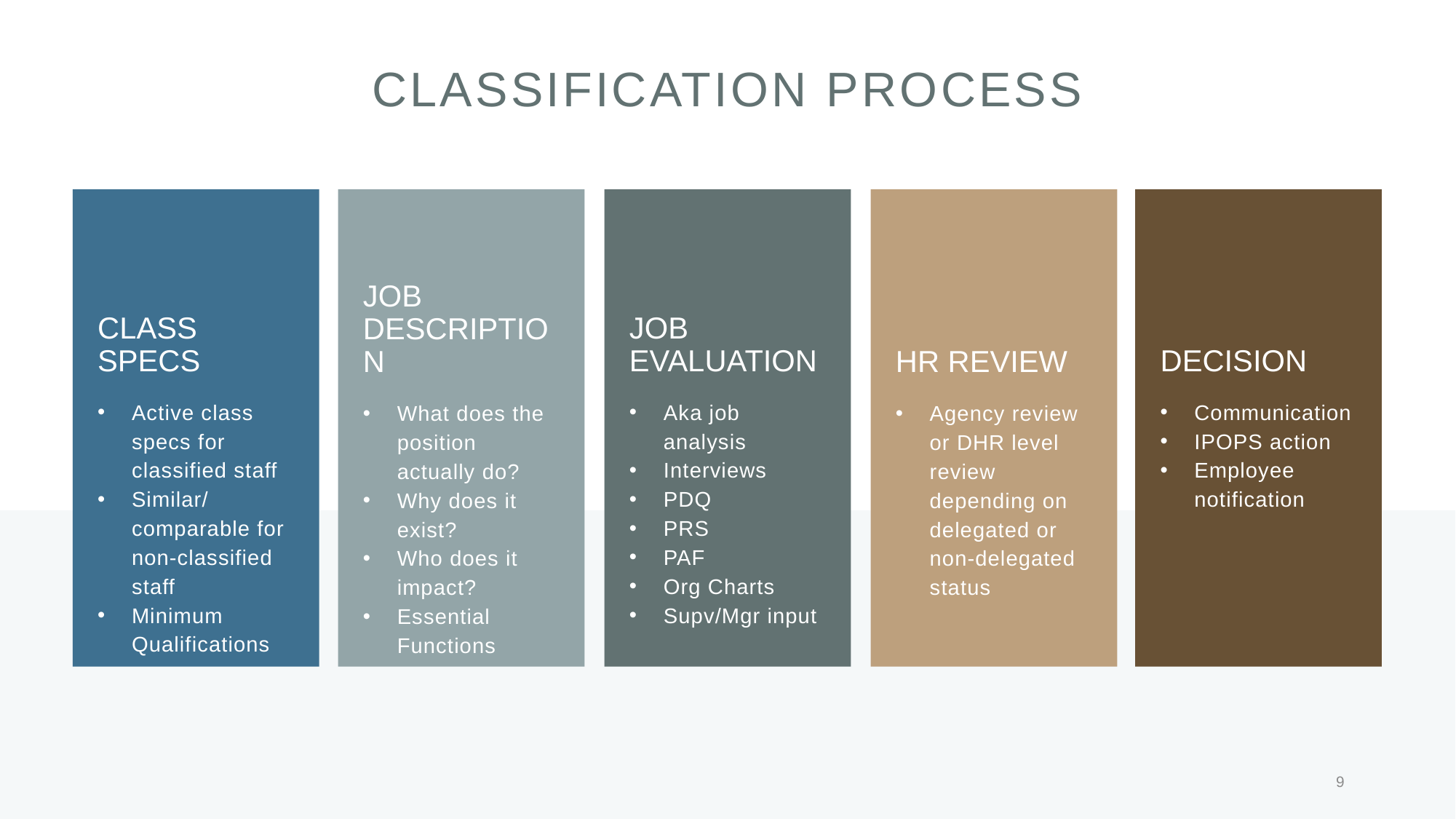

# Classification process
Class specs
Job evaluation
decision
Job description
HR Review
Active class specs for classified staff
Similar/comparable for non-classified staff
Minimum Qualifications

Aka job analysis
Interviews
PDQ
PRS
PAF
Org Charts
Supv/Mgr input

Communication
IPOPS action
Employee notification
What does the position actually do?
Why does it exist?
Who does it impact?
Essential Functions
Agency review or DHR level review depending on delegated or non-delegated status
9